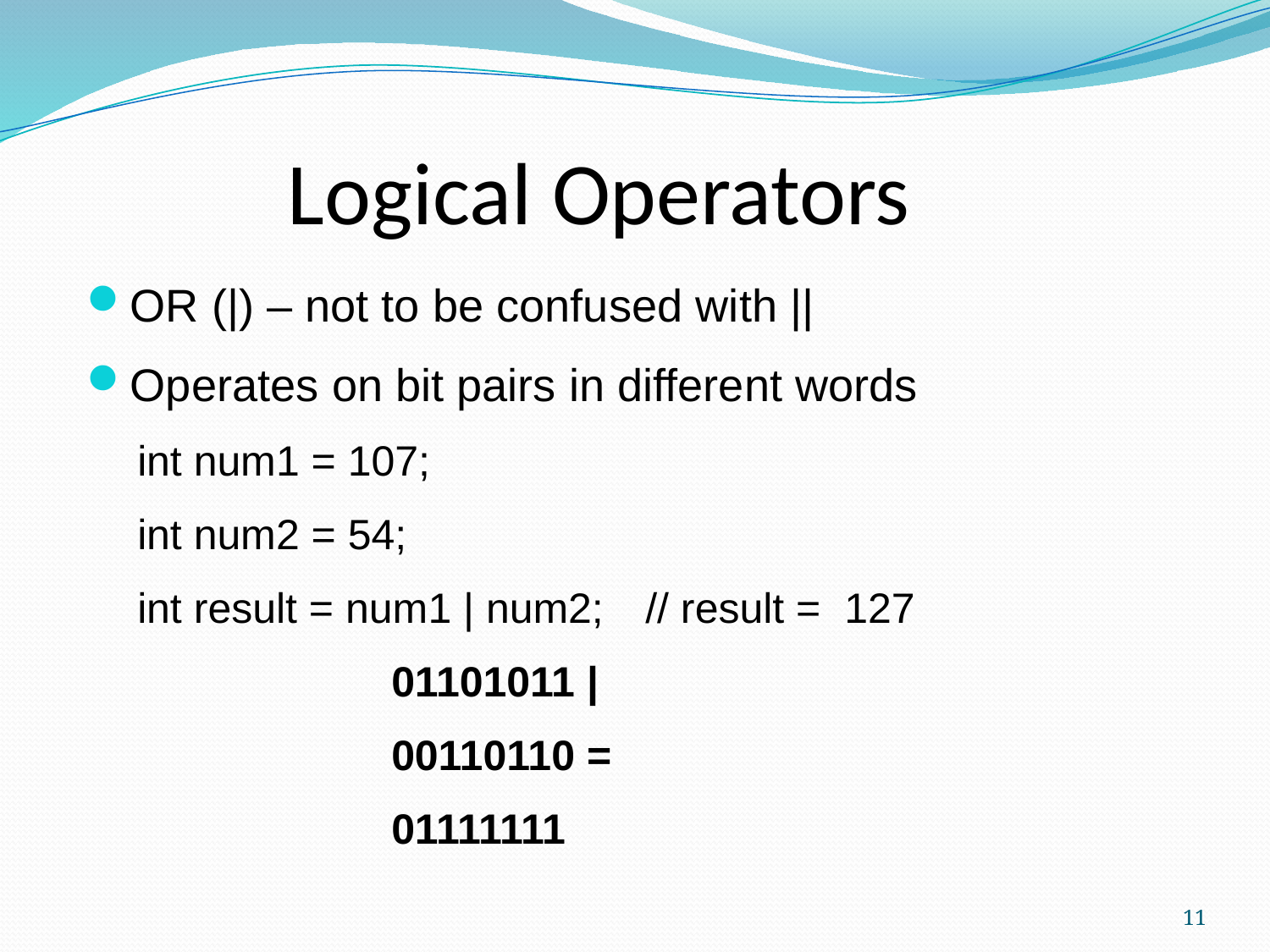

Logical Operators
OR (|) – not to be confused with ||
Operates on bit pairs in different words
int num1 = 107;
int num2 = 54;
int result = num1 | num2;	// result =  127
		01101011 |
		00110110 =
		01111111
11